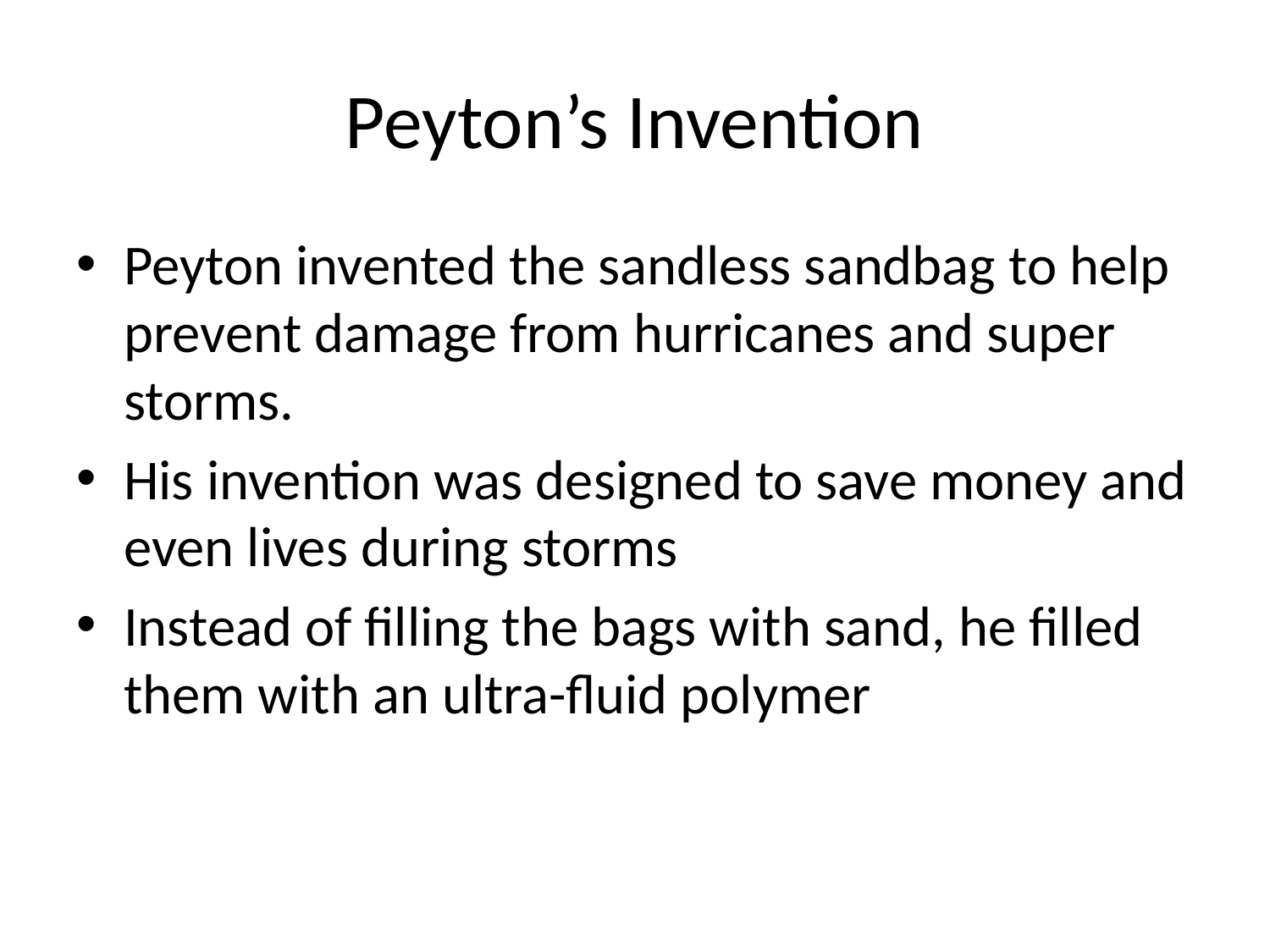

# Peyton’s Invention
Peyton invented the sandless sandbag to help prevent damage from hurricanes and super storms.
His invention was designed to save money and even lives during storms
Instead of filling the bags with sand, he filled them with an ultra-fluid polymer